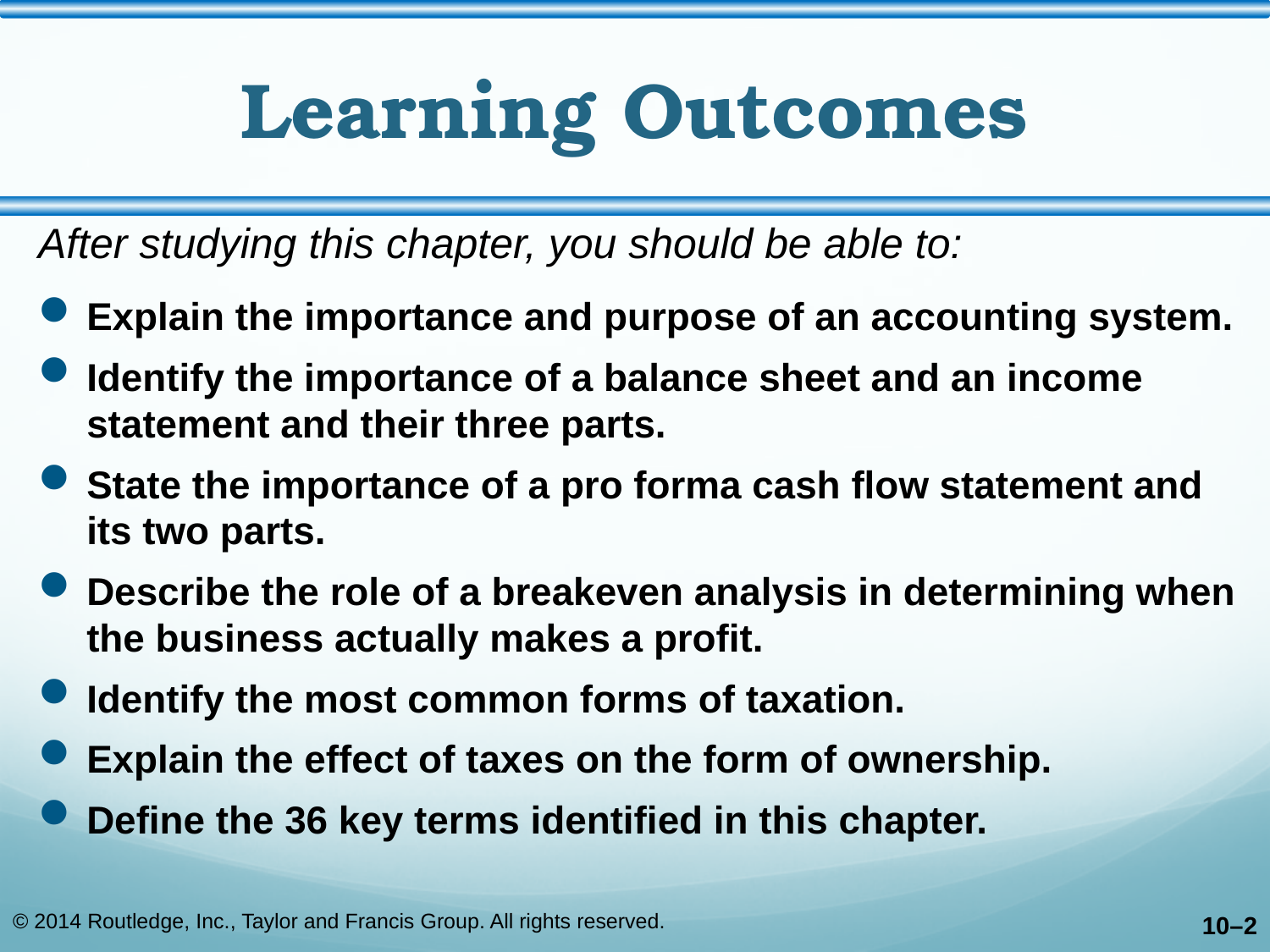

# Learning Outcomes
After studying this chapter, you should be able to:
Explain the importance and purpose of an accounting system.
Identify the importance of a balance sheet and an income statement and their three parts.
State the importance of a pro forma cash flow statement and its two parts.
Describe the role of a breakeven analysis in determining when the business actually makes a profit.
Identify the most common forms of taxation.
Explain the effect of taxes on the form of ownership.
Define the 36 key terms identified in this chapter.
© 2014 Routledge, Inc., Taylor and Francis Group. All rights reserved.
10–2